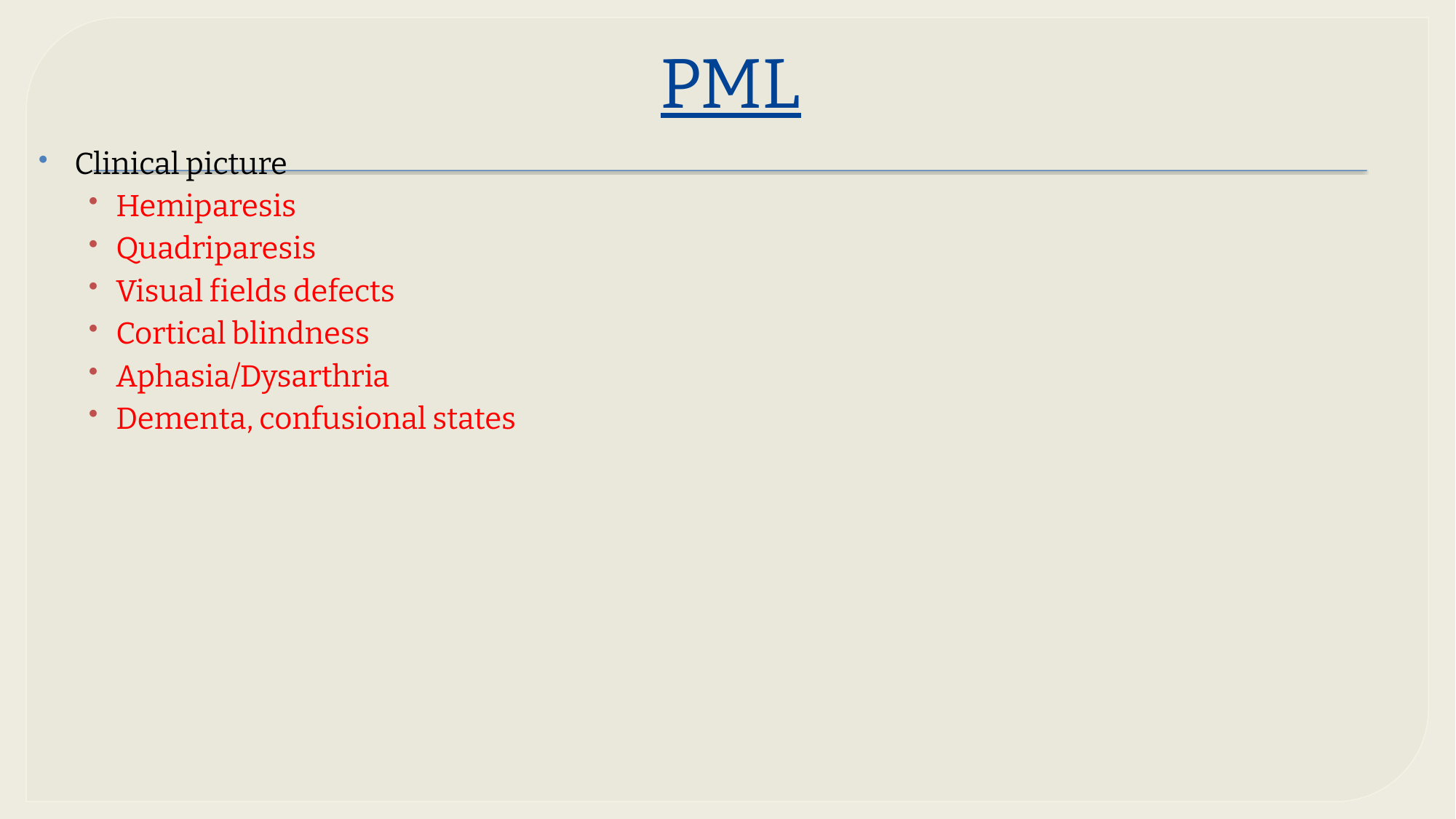

# PML
Clinical picture
Hemiparesis
Quadriparesis
Visual fields defects
Cortical blindness
Aphasia/Dysarthria
Dementa, confusional states